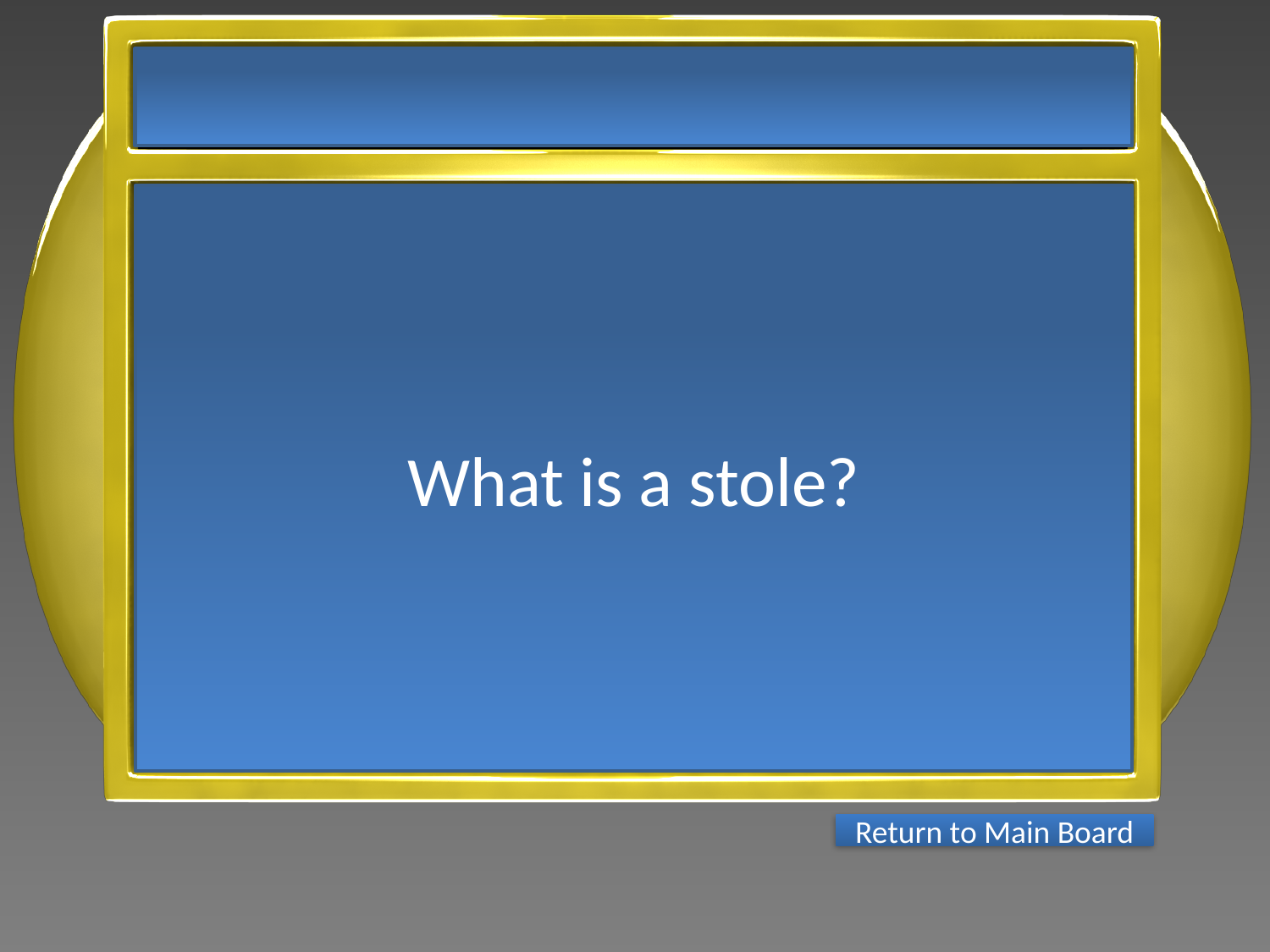

What is a stole?
Return to Main Board